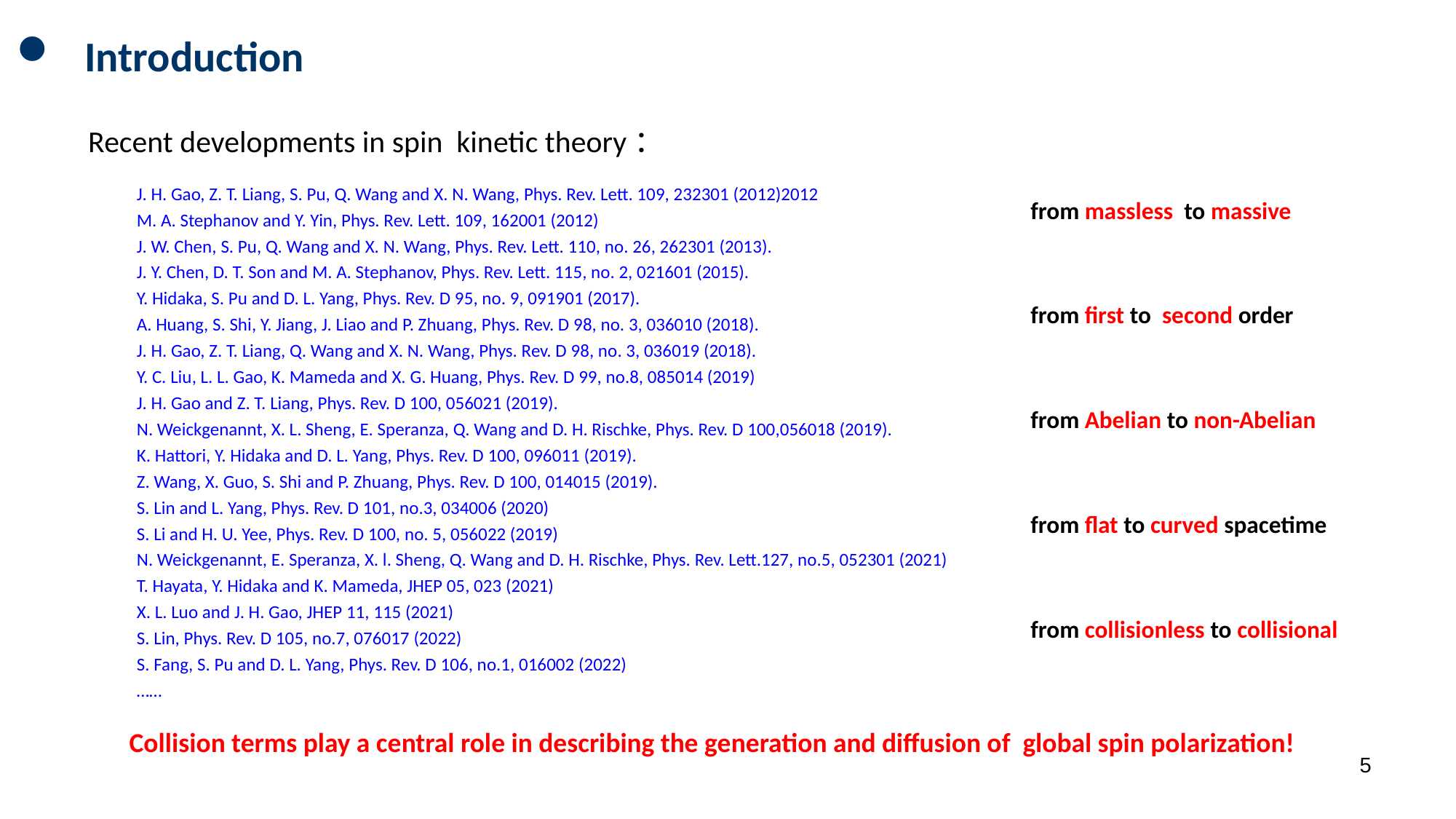

Introduction
Made by Chun Shen
Recent developments in spin  kinetic theory：
J. H. Gao, Z. T. Liang, S. Pu, Q. Wang and X. N. Wang, Phys. Rev. Lett. 109, 232301 (2012)2012
M. A. Stephanov and Y. Yin, Phys. Rev. Lett. 109, 162001 (2012)
J. W. Chen, S. Pu, Q. Wang and X. N. Wang, Phys. Rev. Lett. 110, no. 26, 262301 (2013).
J. Y. Chen, D. T. Son and M. A. Stephanov, Phys. Rev. Lett. 115, no. 2, 021601 (2015).
Y. Hidaka, S. Pu and D. L. Yang, Phys. Rev. D 95, no. 9, 091901 (2017).
A. Huang, S. Shi, Y. Jiang, J. Liao and P. Zhuang, Phys. Rev. D 98, no. 3, 036010 (2018).
J. H. Gao, Z. T. Liang, Q. Wang and X. N. Wang, Phys. Rev. D 98, no. 3, 036019 (2018).
Y. C. Liu, L. L. Gao, K. Mameda and X. G. Huang, Phys. Rev. D 99, no.8, 085014 (2019)
J. H. Gao and Z. T. Liang, Phys. Rev. D 100, 056021 (2019).
N. Weickgenannt, X. L. Sheng, E. Speranza, Q. Wang and D. H. Rischke, Phys. Rev. D 100,056018 (2019).
K. Hattori, Y. Hidaka and D. L. Yang, Phys. Rev. D 100, 096011 (2019).
Z. Wang, X. Guo, S. Shi and P. Zhuang, Phys. Rev. D 100, 014015 (2019).
S. Lin and L. Yang, Phys. Rev. D 101, no.3, 034006 (2020)
S. Li and H. U. Yee, Phys. Rev. D 100, no. 5, 056022 (2019)
N. Weickgenannt, E. Speranza, X. l. Sheng, Q. Wang and D. H. Rischke, Phys. Rev. Lett.127, no.5, 052301 (2021)
T. Hayata, Y. Hidaka and K. Mameda, JHEP 05, 023 (2021)
X. L. Luo and J. H. Gao, JHEP 11, 115 (2021)
S. Lin, Phys. Rev. D 105, no.7, 076017 (2022)
S. Fang, S. Pu and D. L. Yang, Phys. Rev. D 106, no.1, 016002 (2022)
……
from massless  to massive

from first to  second order

from Abelian to non-Abelian

from flat to curved spacetime

from collisionless to collisional
Collision terms play a central role in describing the generation and diffusion of  global spin polarization!
5